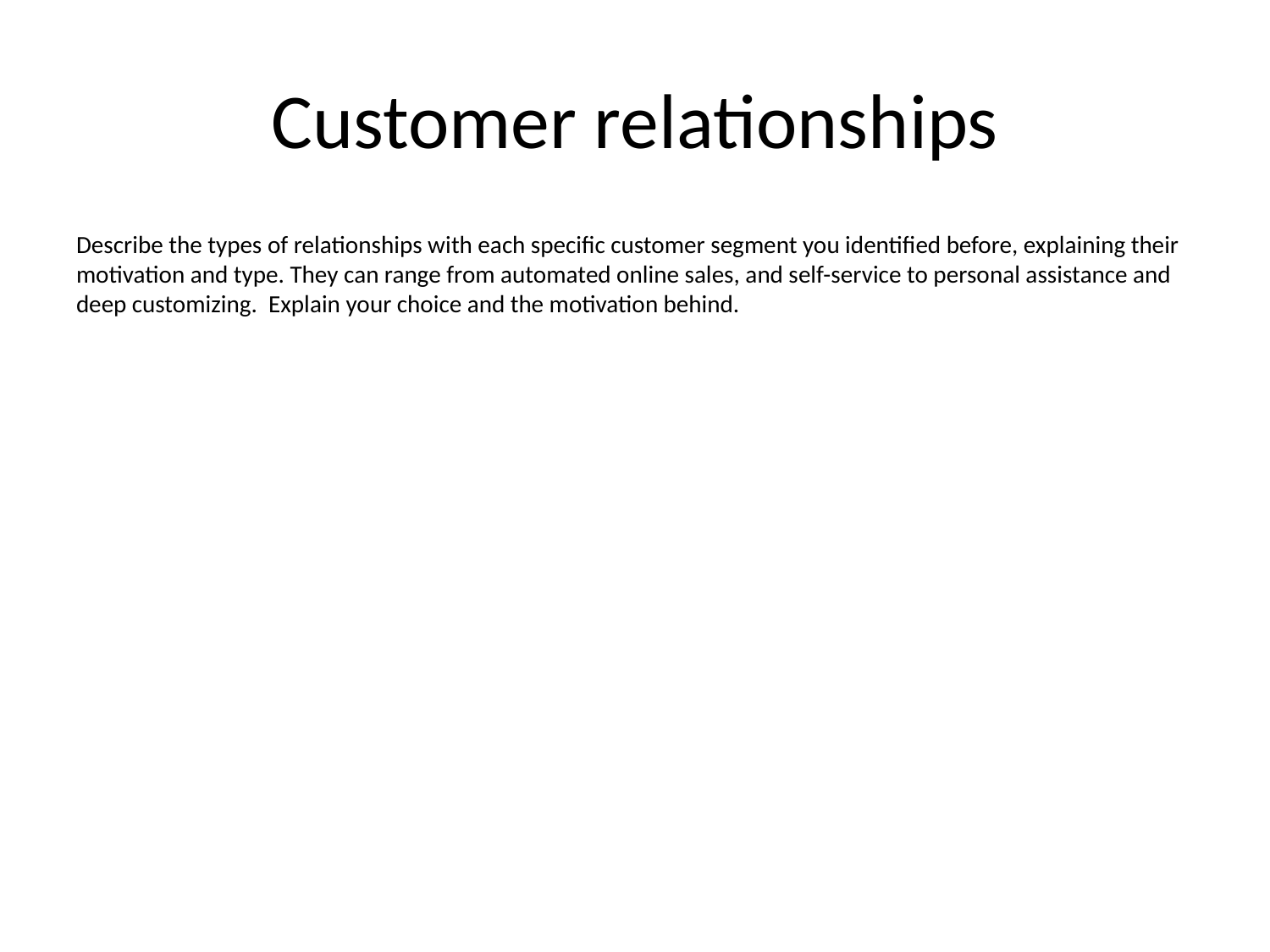

# Customer relationships
Describe the types of relationships with each specific customer segment you identified before, explaining their motivation and type. They can range from automated online sales, and self-service to personal assistance and deep customizing.  Explain your choice and the motivation behind.